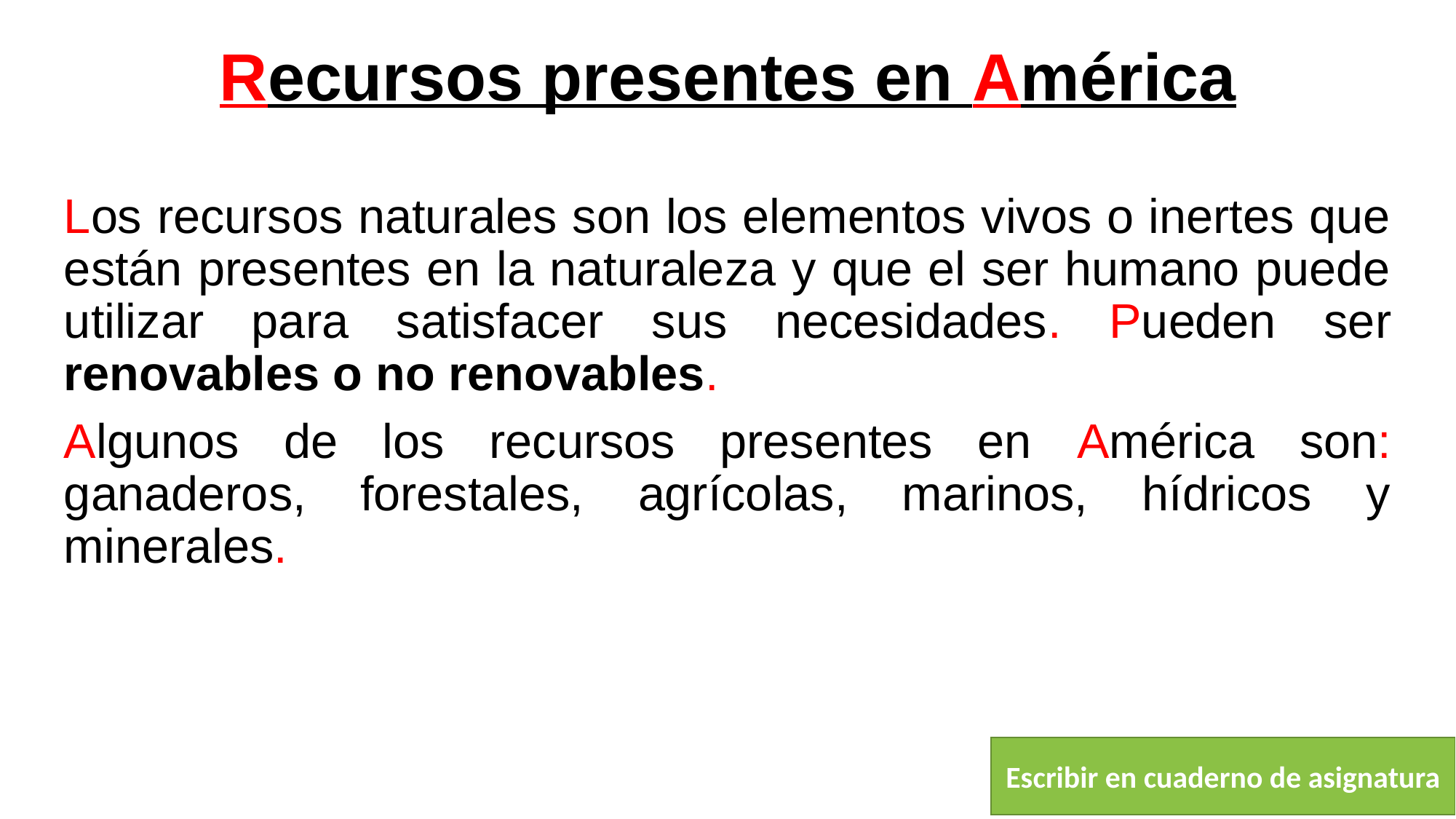

# Recursos presentes en América
Los recursos naturales son los elementos vivos o inertes que están presentes en la naturaleza y que el ser humano puede utilizar para satisfacer sus necesidades. Pueden ser renovables o no renovables.
Algunos de los recursos presentes en América son: ganaderos, forestales, agrícolas, marinos, hídricos y minerales.

Escribir en cuaderno de asignatura